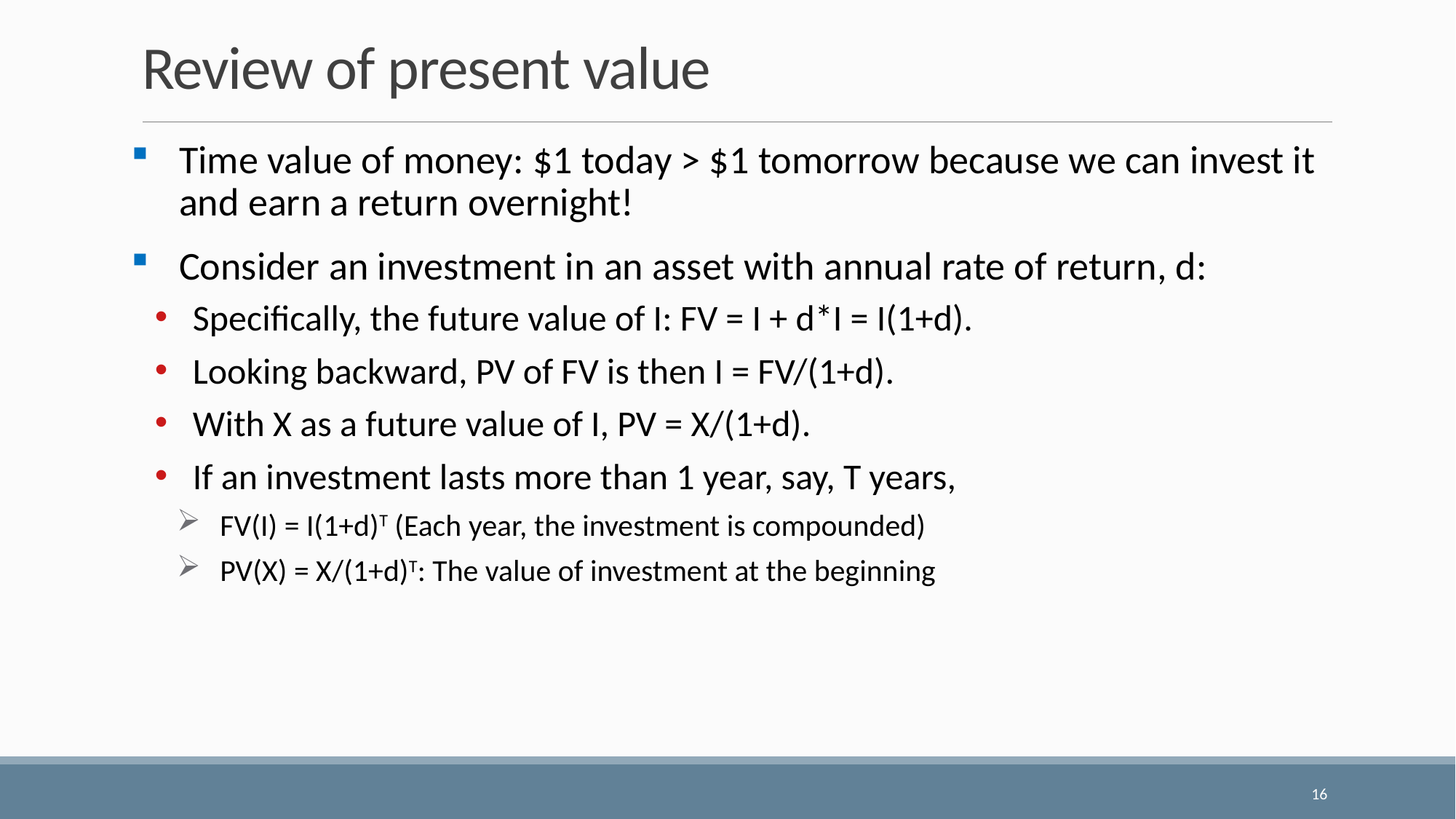

# Review of present value
Time value of money: $1 today > $1 tomorrow because we can invest it and earn a return overnight!
Consider an investment in an asset with annual rate of return, d:
Specifically, the future value of I: FV = I + d*I = I(1+d).
Looking backward, PV of FV is then I = FV/(1+d).
With X as a future value of I, PV = X/(1+d).
If an investment lasts more than 1 year, say, T years,
FV(I) = I(1+d)T (Each year, the investment is compounded)
PV(X) = X/(1+d)T: The value of investment at the beginning
16